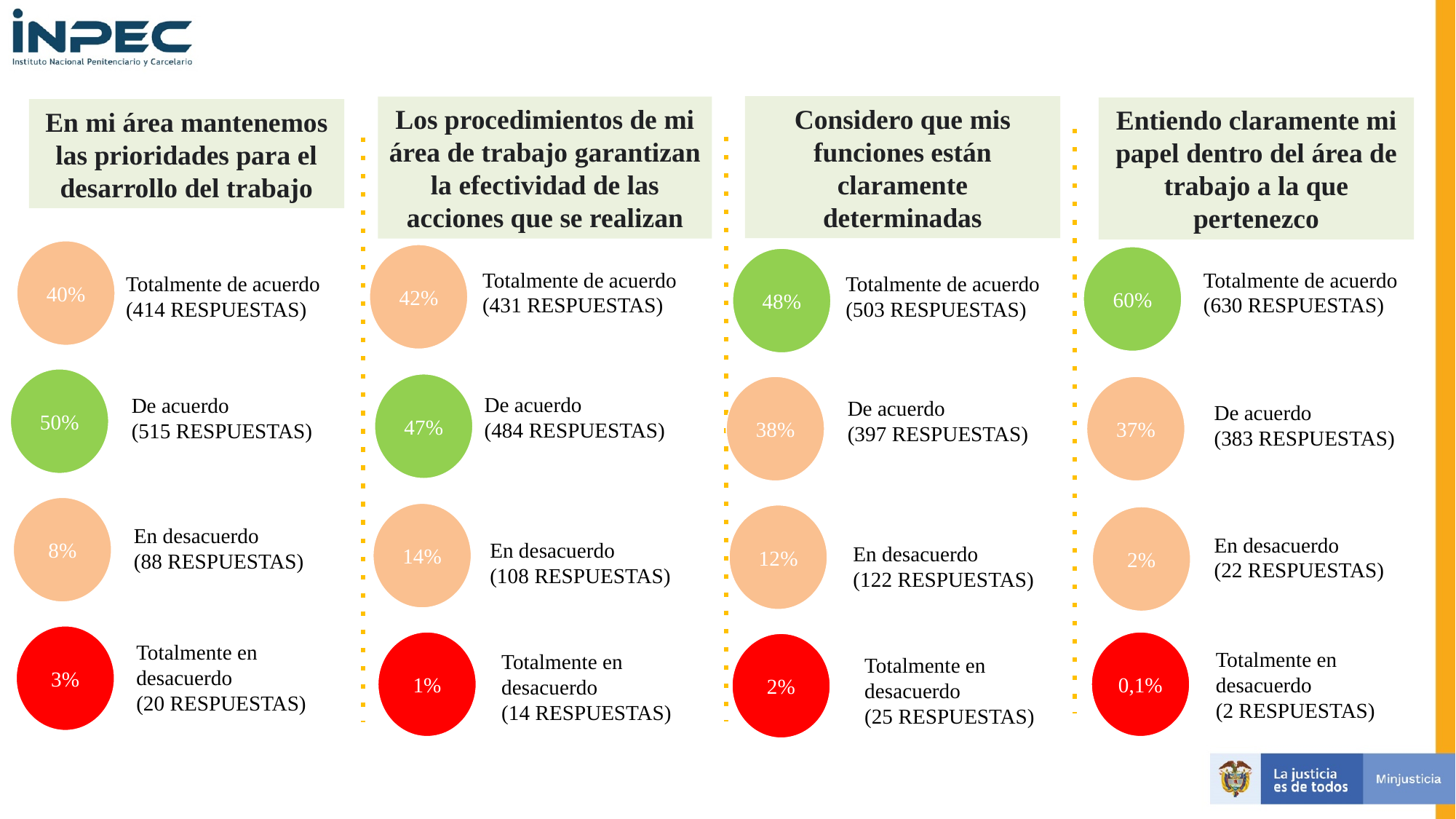

Considero que mis funciones están claramente determinadas

Los procedimientos de mi área de trabajo garantizan la efectividad de las acciones que se realizan

Entiendo claramente mi papel dentro del área de trabajo a la que pertenezco

En mi área mantenemos las prioridades para el desarrollo del trabajo

40%
42%
60%
48%
Totalmente de acuerdo
(431 RESPUESTAS)
Totalmente de acuerdo
(630 RESPUESTAS)
Totalmente de acuerdo
(414 RESPUESTAS)
Totalmente de acuerdo
(503 RESPUESTAS)
50%
47%
38%
37%
De acuerdo
(484 RESPUESTAS)
De acuerdo
(515 RESPUESTAS)
De acuerdo
(397 RESPUESTAS)
De acuerdo
(383 RESPUESTAS)
8%
14%
12%
2%
En desacuerdo
(88 RESPUESTAS)
En desacuerdo
(22 RESPUESTAS)
En desacuerdo
(108 RESPUESTAS)
En desacuerdo
(122 RESPUESTAS)
3%
Totalmente en desacuerdo
(20 RESPUESTAS)
1%
0,1%
2%
Totalmente en desacuerdo
(2 RESPUESTAS)
Totalmente en desacuerdo
(14 RESPUESTAS)
Totalmente en desacuerdo
(25 RESPUESTAS)